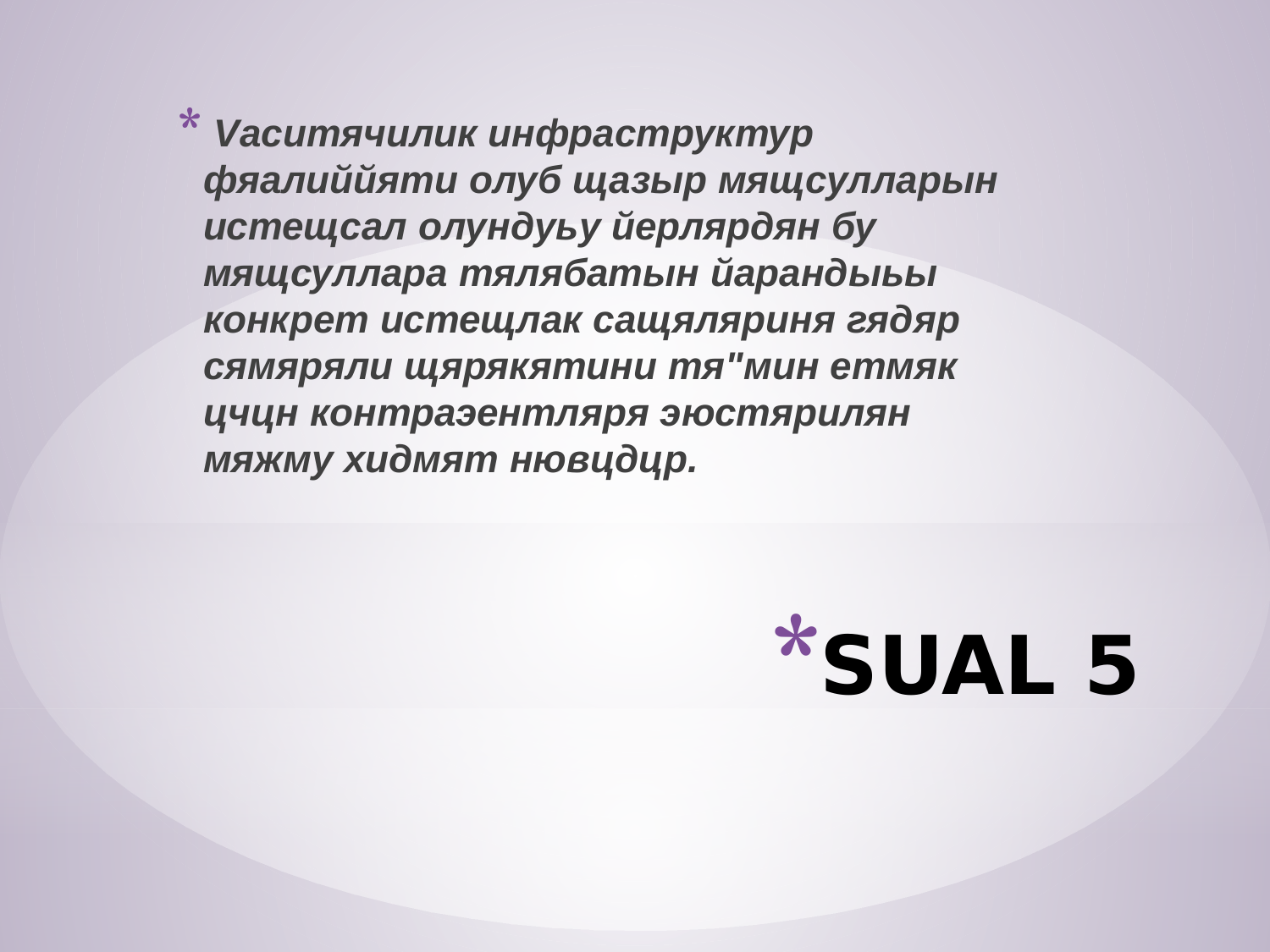

Vаситячилик инфраструктур фяалиййяти олуб щазыр мящсулларын истещсал олундуьу йерлярдян бу мящсуллара тялябатын йарандыьы конкрет истещлак сащяляриня гядяр сямяряли щярякятини тя"мин етмяк цчцн контр­аэентляря эюстярилян мяжму хидмят нювцдцр.

# SUAL 5